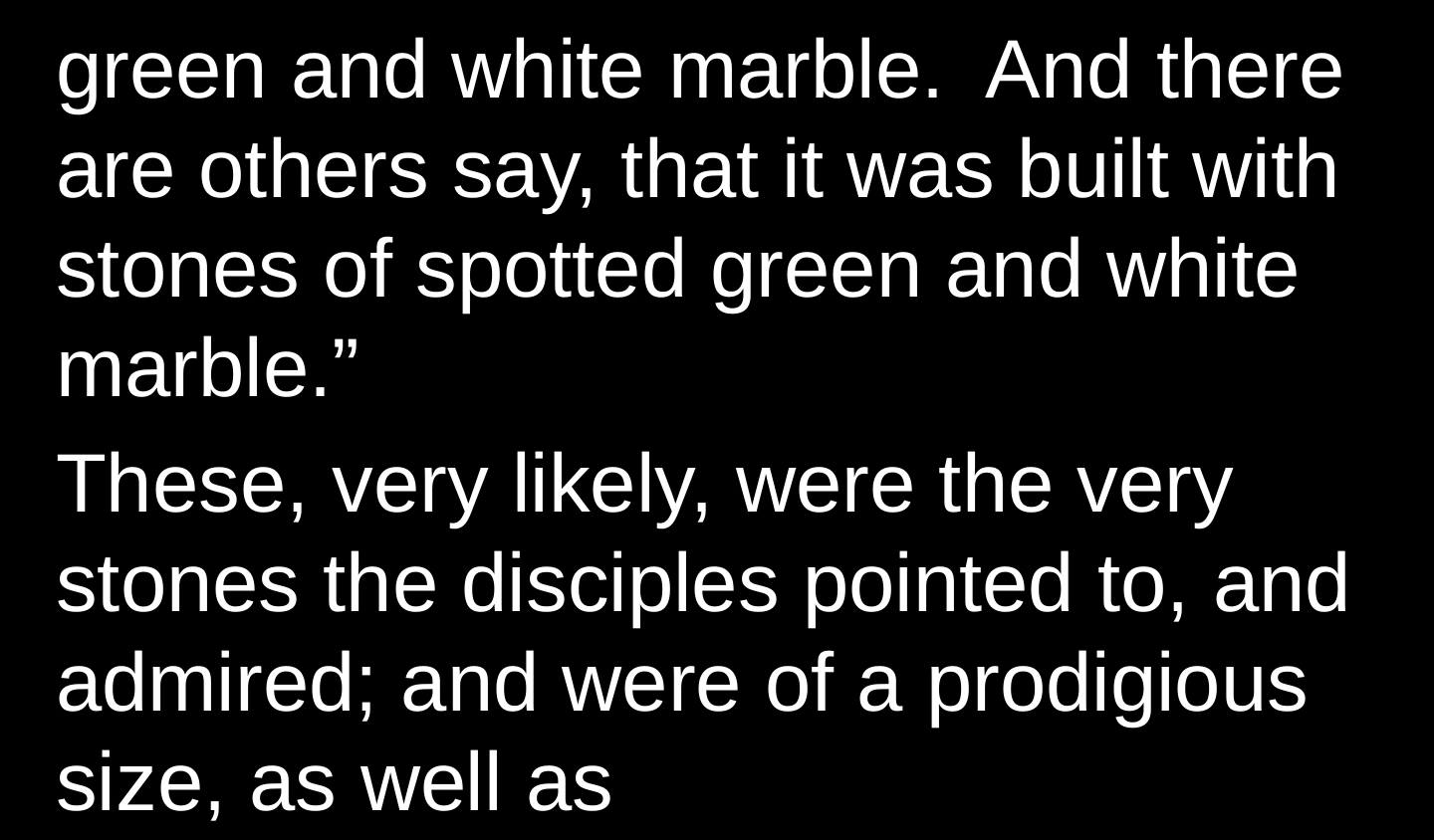

green and white marble.  And there are others say, that it was built with stones of spotted green and white marble.”
These, very likely, were the very stones the disciples pointed to, and admired; and were of a prodigious size, as well as